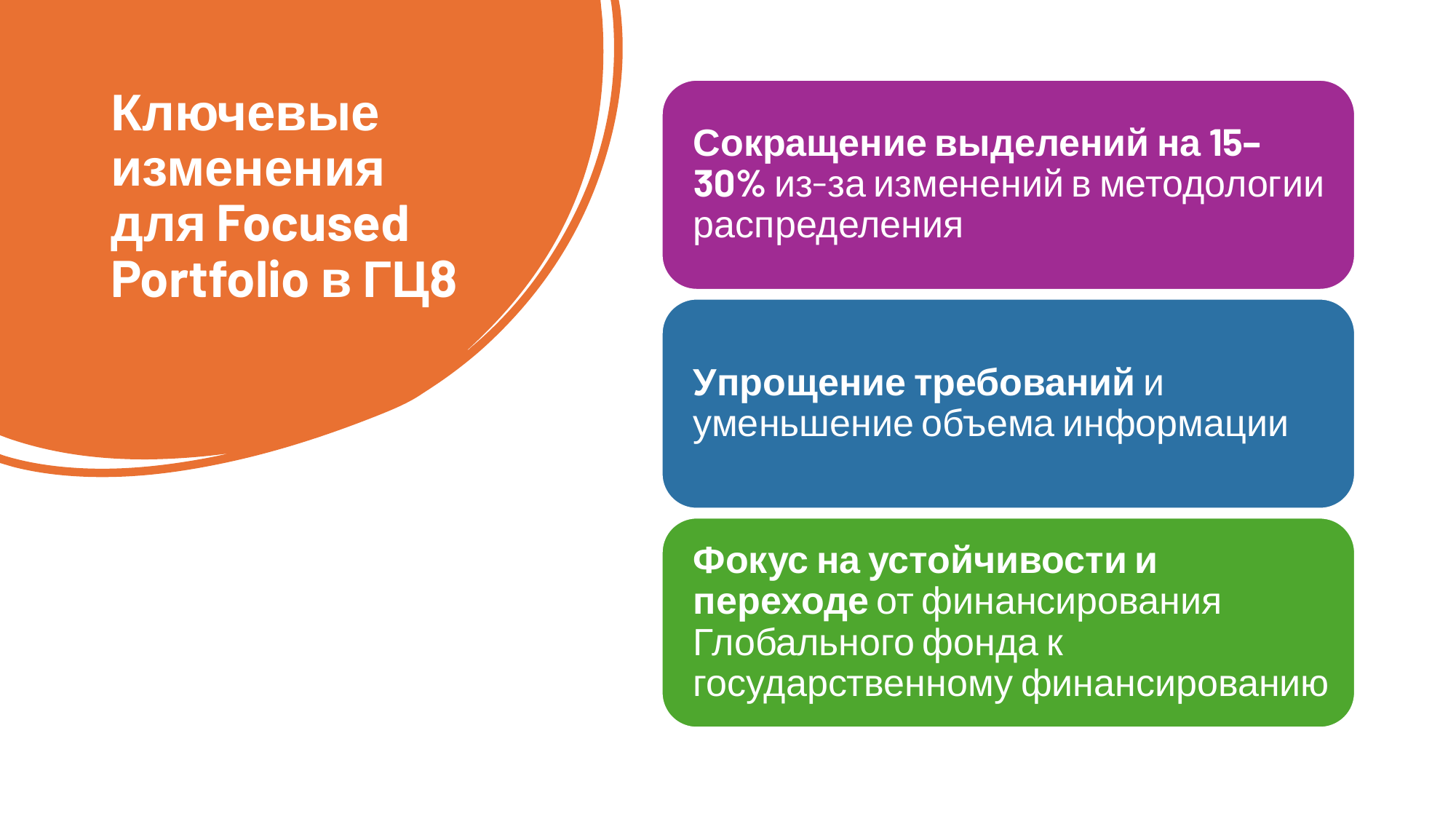

Сокращение выделений на 15–30% из-за изменений в методологии распределения
Упрощение требований и уменьшение объема информации
Фокус на устойчивости и переходе от финансирования Глобального фонда к государственному финансированию
# Ключевые изменения для Focused Portfolio в ГЦ8